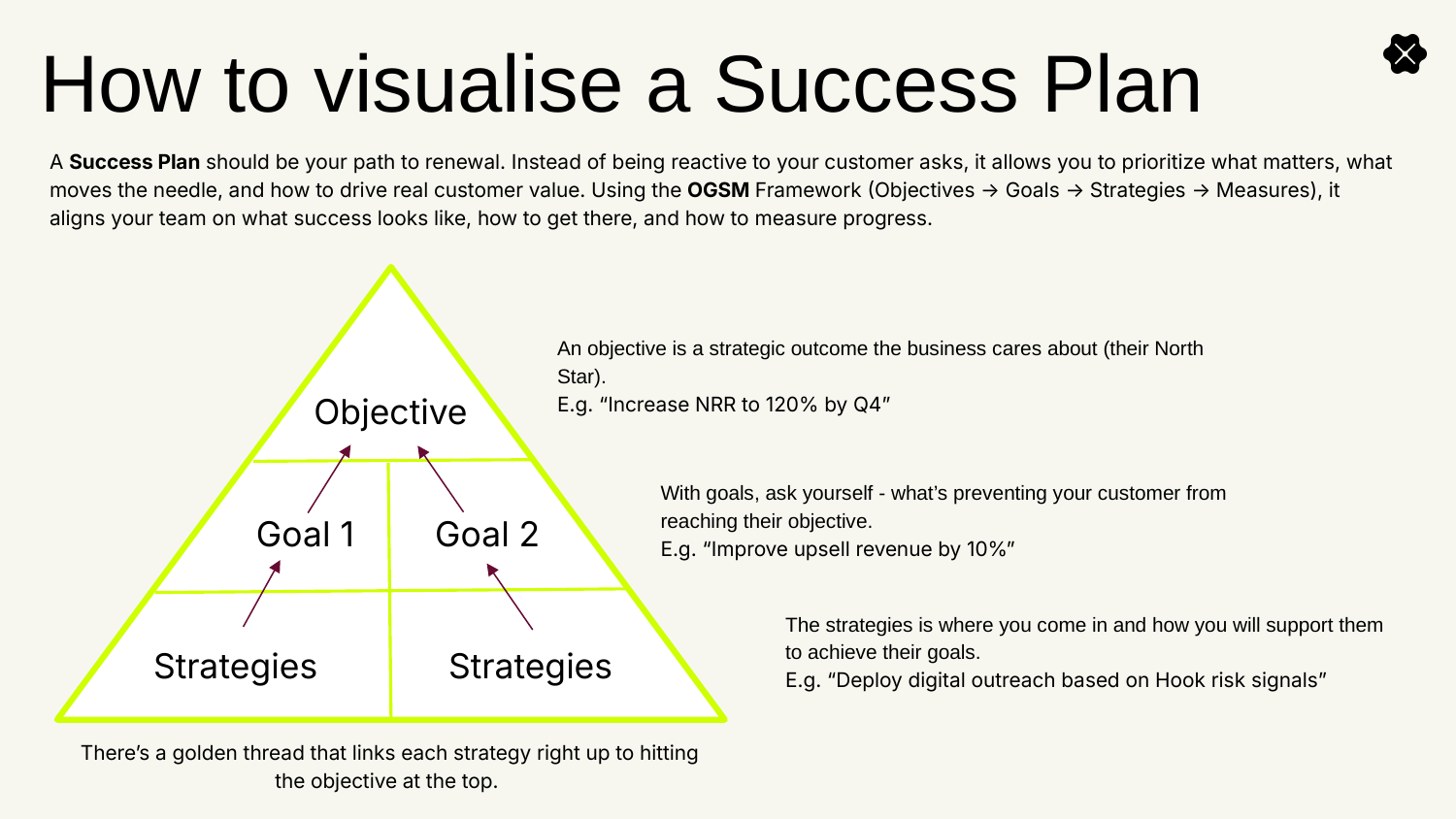

# How to visualise a Success Plan
A Success Plan should be your path to renewal. Instead of being reactive to your customer asks, it allows you to prioritize what matters, what moves the needle, and how to drive real customer value. Using the OGSM Framework (Objectives → Goals → Strategies → Measures), it aligns your team on what success looks like, how to get there, and how to measure progress.

An objective is a strategic outcome the business cares about (their North Star).
E.g. “Increase NRR to 120% by Q4”
Objective
With goals, ask yourself - what’s preventing your customer from reaching their objective.
E.g. “Improve upsell revenue by 10%”

Goal 2
Goal 1
The strategies is where you come in and how you will support them to achieve their goals.
E.g. “Deploy digital outreach based on Hook risk signals”

Strategies
Strategies
There’s a golden thread that links each strategy right up to hitting the objective at the top.